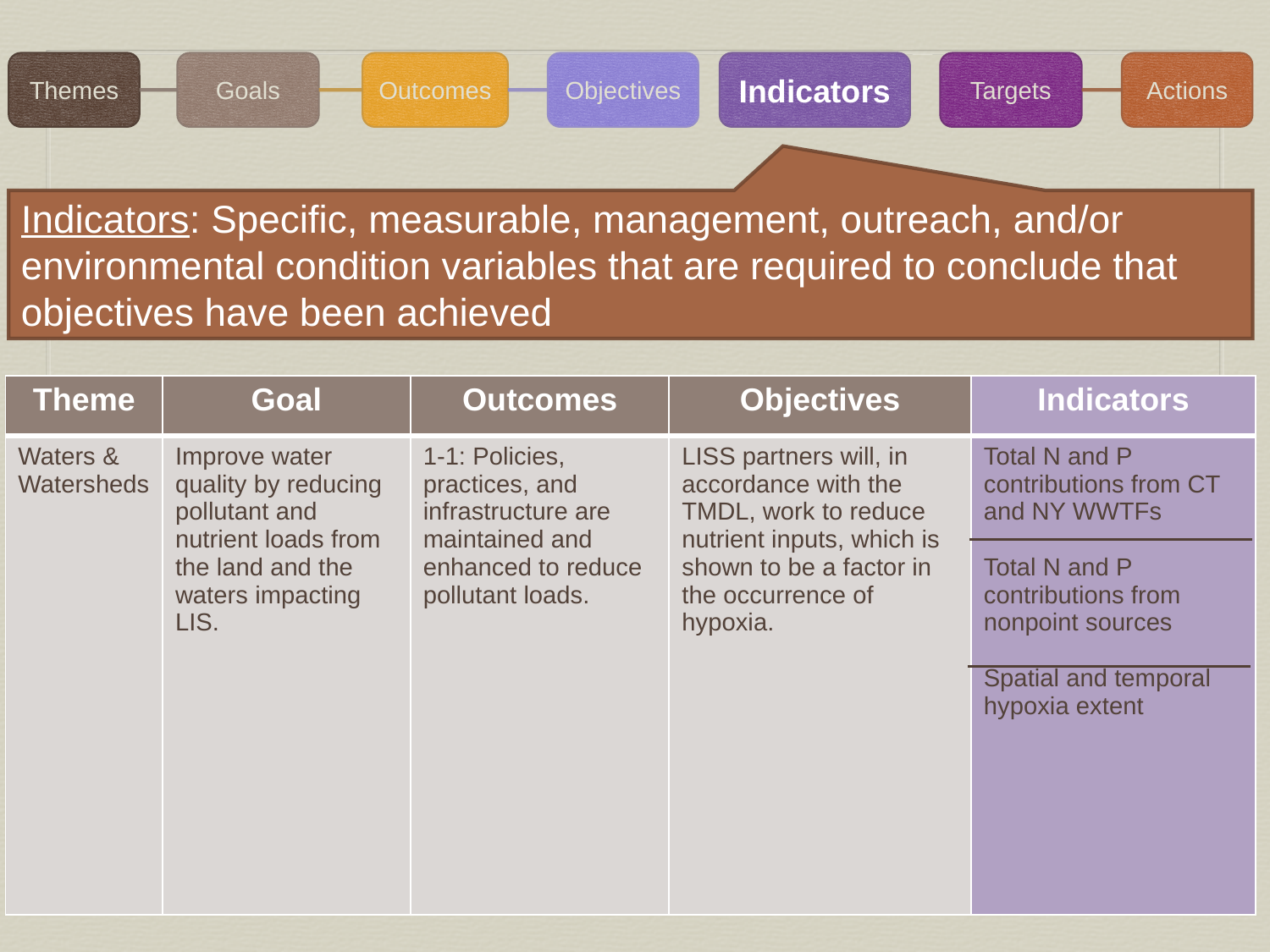

Themes
Goals
Outcomes
Objectives
Indicators
Targets
Actions
Indicators: Specific, measurable, management, outreach, and/or environmental condition variables that are required to conclude that objectives have been achieved
| Theme | Goal | Outcomes | Objectives | Indicators |
| --- | --- | --- | --- | --- |
| Waters & Watersheds | Improve water quality by reducing pollutant and nutrient loads from the land and the waters impacting LIS. | 1-1: Policies, practices, and infrastructure are maintained and enhanced to reduce pollutant loads. | LISS partners will, in accordance with the TMDL, work to reduce nutrient inputs, which is shown to be a factor in the occurrence of hypoxia. | Total N and P contributions from CT and NY WWTFs Total N and P contributions from nonpoint sources Spatial and temporal hypoxia extent |